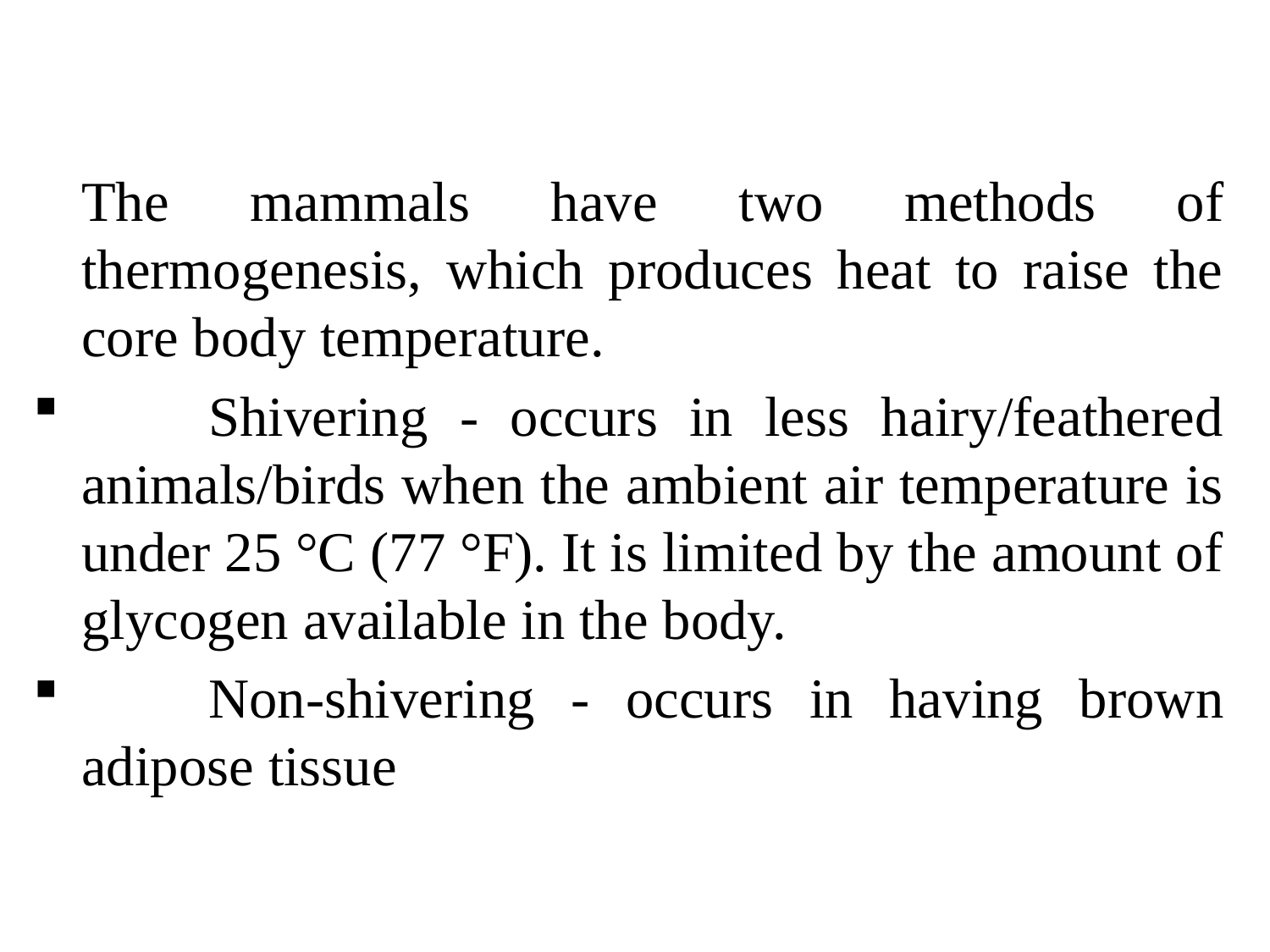

The mammals have two methods of thermogenesis, which produces heat to raise the core body temperature.
	Shivering - occurs in less hairy/feathered animals/birds when the ambient air temperature is under 25 °C (77 °F). It is limited by the amount of glycogen available in the body.
	Non-shivering - occurs in having brown adipose tissue